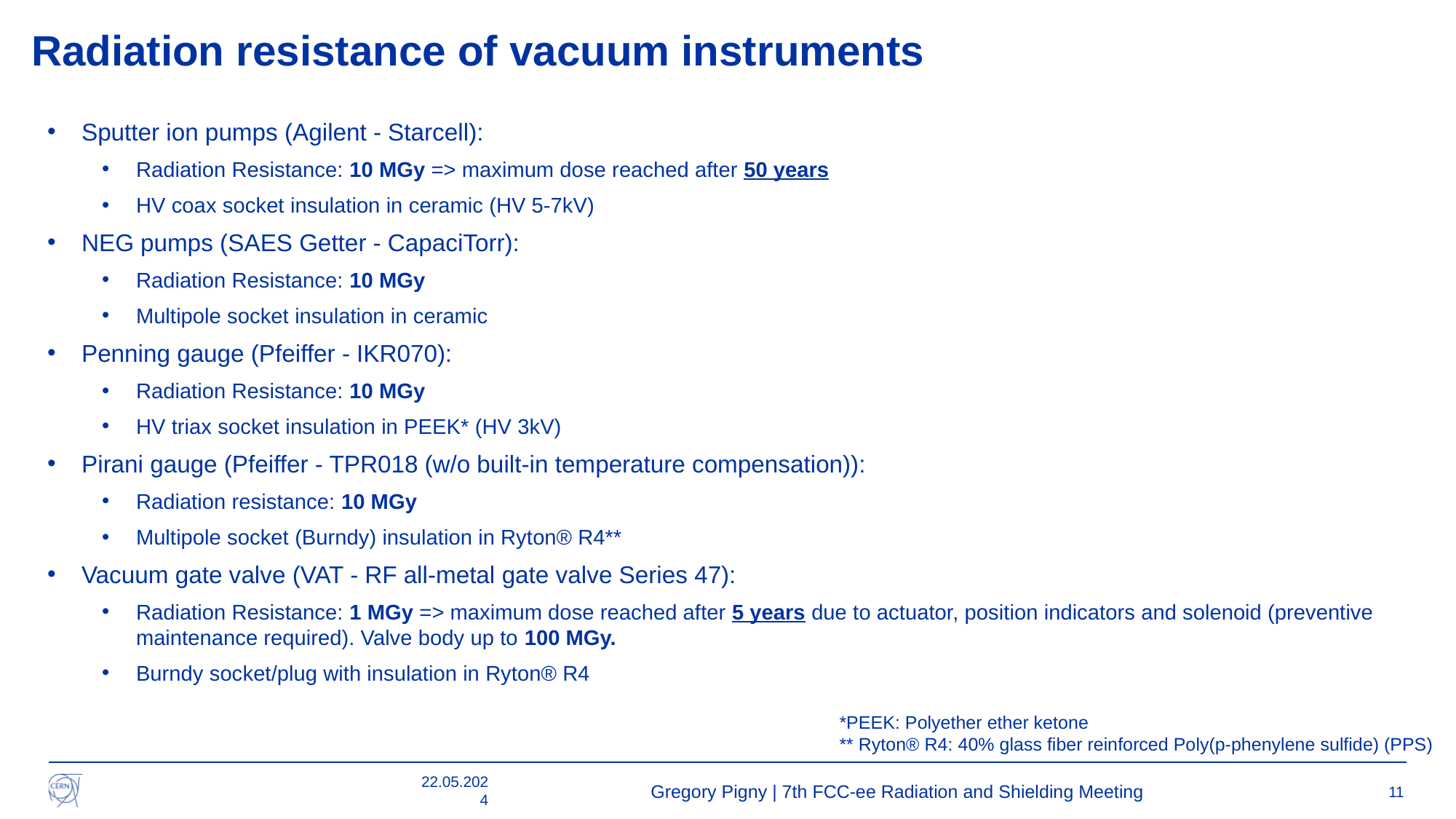

# Radiation resistance of vacuum instruments
Sputter ion pumps (Agilent - Starcell):
Radiation Resistance: 10 MGy => maximum dose reached after 50 years
HV coax socket insulation in ceramic (HV 5-7kV)
NEG pumps (SAES Getter - CapaciTorr):
Radiation Resistance: 10 MGy
Multipole socket insulation in ceramic
Penning gauge (Pfeiffer - IKR070):
Radiation Resistance: 10 MGy
HV triax socket insulation in PEEK* (HV 3kV)
Pirani gauge (Pfeiffer - TPR018 (w/o built-in temperature compensation)):
Radiation resistance: 10 MGy
Multipole socket (Burndy) insulation in Ryton® R4**
Vacuum gate valve (VAT - RF all-metal gate valve Series 47):
Radiation Resistance: 1 MGy => maximum dose reached after 5 years due to actuator, position indicators and solenoid (preventive maintenance required). Valve body up to 100 MGy.
Burndy socket/plug with insulation in Ryton® R4
*PEEK: Polyether ether ketone
** Ryton® R4: 40% glass fiber reinforced Poly(p-phenylene sulfide) (PPS)
22.05.2024
Gregory Pigny | 7th FCC-ee Radiation and Shielding Meeting
11